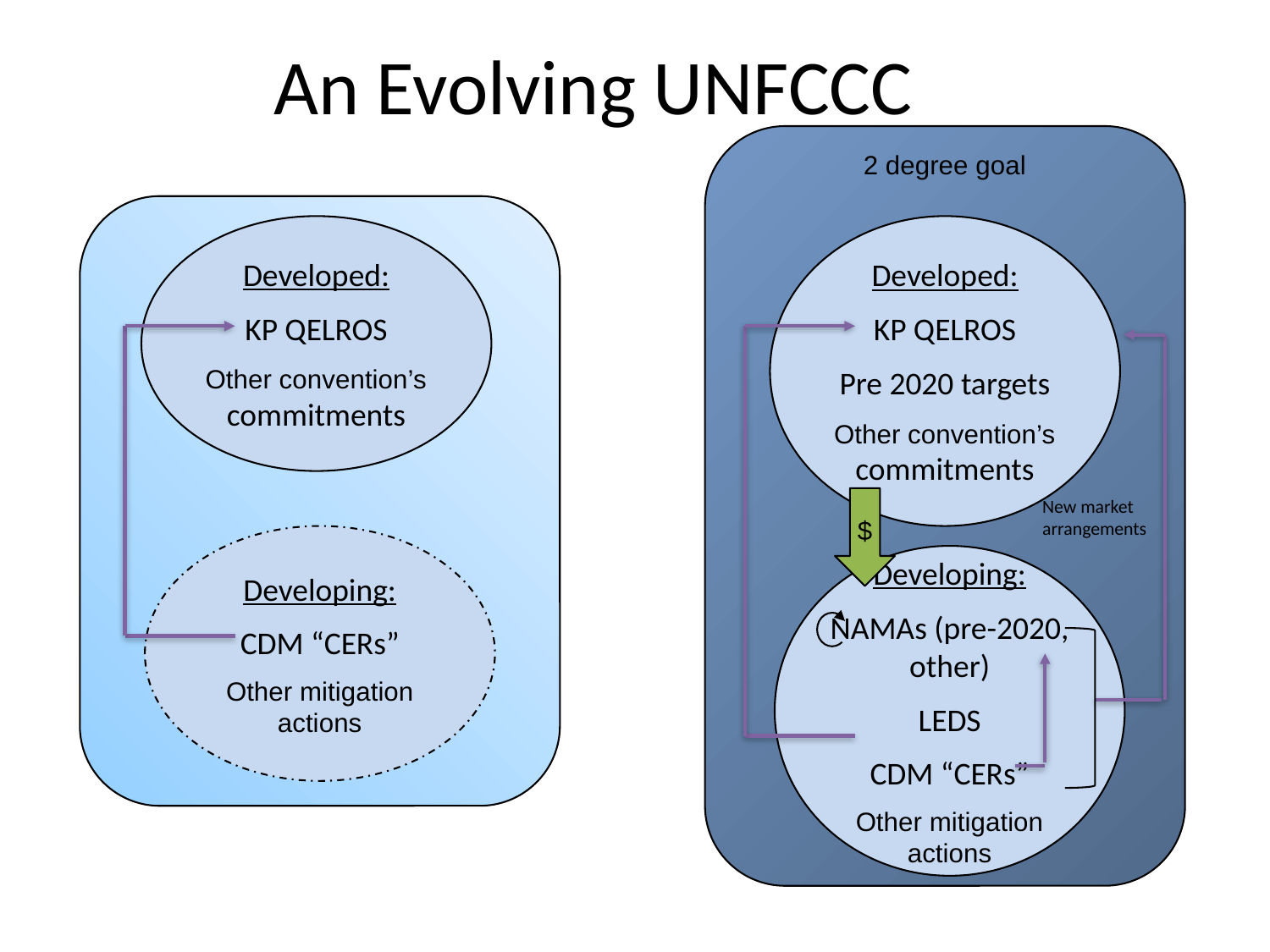

# An Evolving UNFCCC
2 degree goal

Developed:
KP QELROS
Other convention’s commitments
Developed:
KP QELROS
Pre 2020 targets
Other convention’s commitments
$
New market arrangements
Developing:
CDM “CERs”
Other mitigation actions
Developing:
NAMAs (pre-2020, other)
LEDS
CDM “CERs”
Other mitigation actions